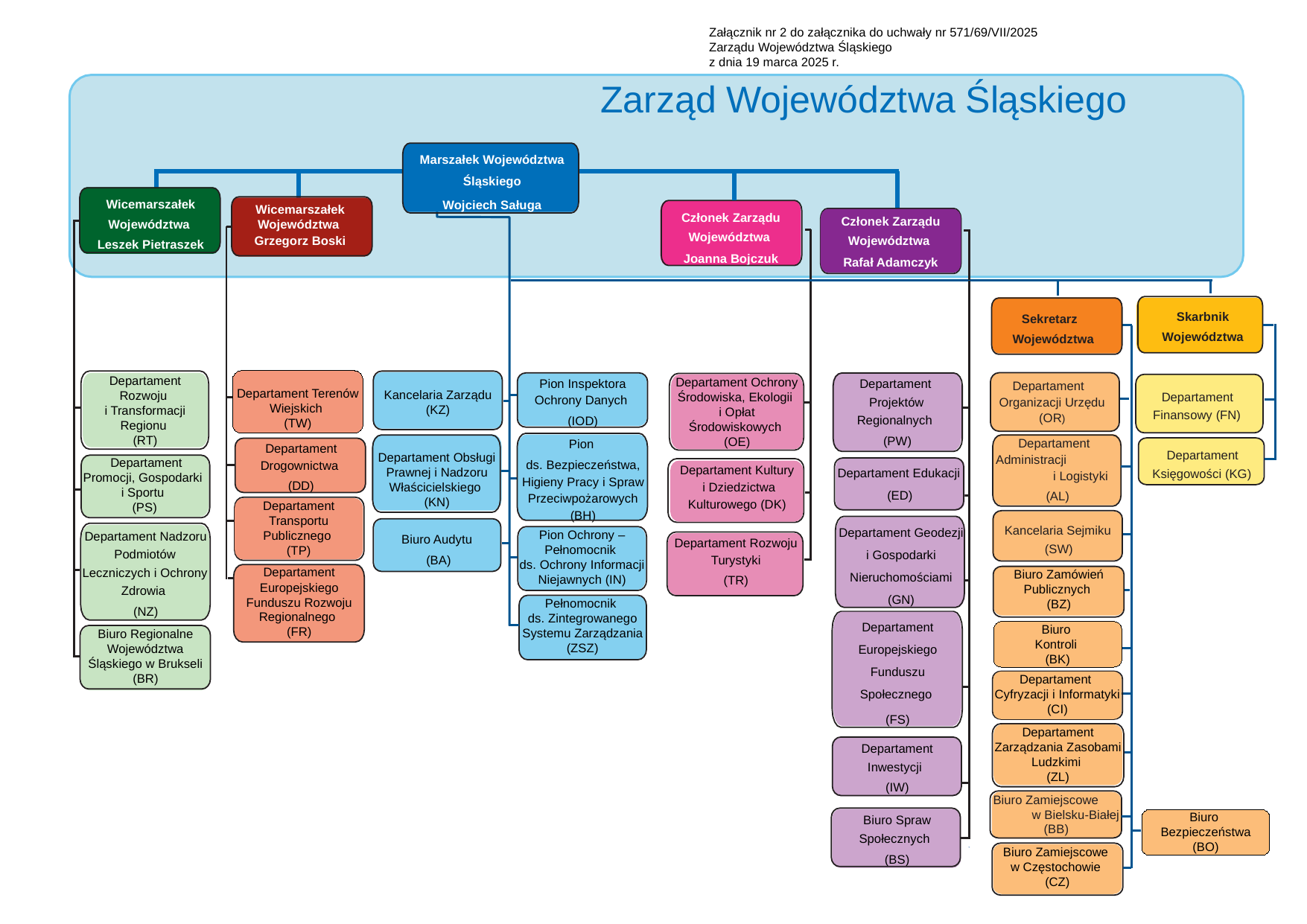

Załącznik nr 2 do załącznika do uchwały nr 571/69/VII/2025
Zarządu Województwa Śląskiego
z dnia 19 marca 2025 r.

Zarząd Województwa Śląskiego

Marszałek Województwa Śląskiego
Wojciech Saługa

Wicemarszałek Województwa
Leszek Pietraszek

Wicemarszałek Województwa
Grzegorz Boski

Członek Zarządu Województwa
Joanna Bojczuk

Członek Zarządu Województwa
Rafał Adamczyk

Skarbnik Województwa
Sekretarz   Województwa

Departament Terenów Wiejskich
(TW)

Kancelaria Zarządu (KZ)
Departament   Organizacji Urzędu (OR)
Departament  Projektów Regionalnych
(PW)

Departament
Rozwoju
i Transformacji Regionu
(RT)

Pion Inspektora Ochrony Danych
(IOD)

Departament Ochrony Środowiska, Ekologii
i Opłat Środowiskowych
(OE)

Departament Finansowy (FN)

Departament   Administracji                              i Logistyki
(AL)
Pion
ds. Bezpieczeństwa, Higieny Pracy i Spraw Przeciwpożarowych (BH)

Departament Obsługi Prawnej i Nadzoru Właścicielskiego
(KN)

Departament Drogownictwa
(DD)
Departament Księgowości (KG)
 Departament Promocji, Gospodarki
i Sportu
(PS)

Departament Edukacji  (ED)

Departament Kultury
 i Dziedzictwa Kulturowego (DK)

Departament
Transportu Publicznego
(TP)

Kancelaria Sejmiku  (SW)
Departament Geodezji i Gospodarki Nieruchomościami (GN)

Departament Nadzoru Podmiotów Leczniczych i Ochrony Zdrowia
(NZ)
Biuro Audytu
(BA)

Pion Ochrony – Pełnomocnik
ds. Ochrony Informacji Niejawnych (IN)

Departament Rozwoju Turystyki
(TR)

Departament Europejskiego Funduszu Rozwoju Regionalnego
(FR)

Biuro Zamówień Publicznych
(BZ)

Pełnomocnik
ds. Zintegrowanego Systemu Zarządzania (ZSZ)

Departament Europejskiego Funduszu Społecznego
(FS)

Biuro
Kontroli
(BK)

Biuro Regionalne Województwa Śląskiego w Brukseli (BR)

Departament
Cyfryzacji i Informatyki (CI)

Departament Zarządzania Zasobami Ludzkimi
(ZL)

Departament
Inwestycji
(IW)

Biuro Zamiejscowe                  w Bielsku-Białej
(BB)

Biuro Spraw Społecznych
(BS)
Biuro
Bezpieczeństwa
(BO)

Biuro Zamiejscowe
w Częstochowie
(CZ)